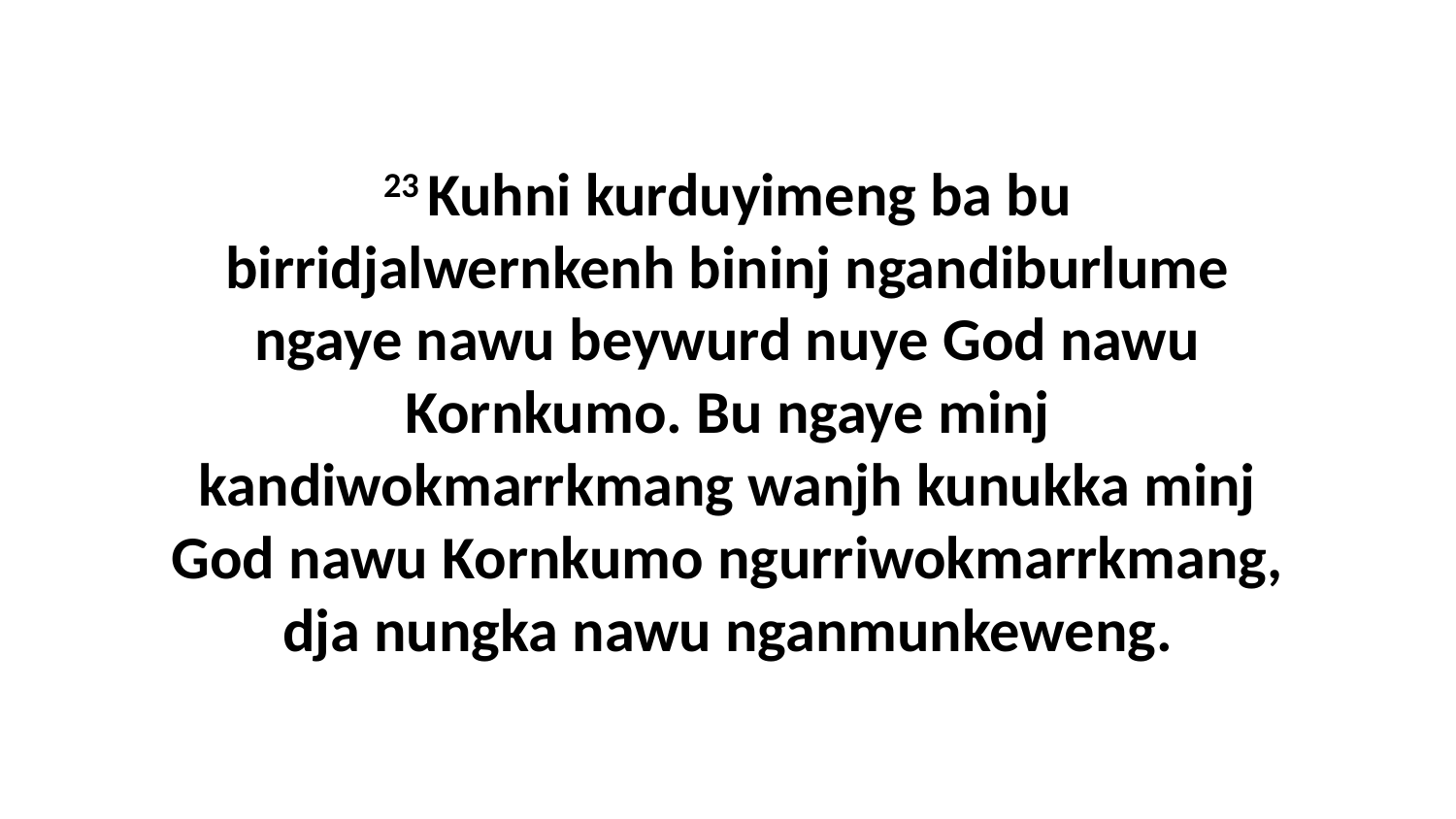

23 Kuhni kurduyimeng ba bu birridjalwernkenh bininj ngandiburlume ngaye nawu beywurd nuye God nawu Kornkumo. Bu ngaye minj kandiwokmarrkmang wanjh kunukka minj God nawu Kornkumo ngurriwokmarrkmang, dja nungka nawu nganmunkeweng.